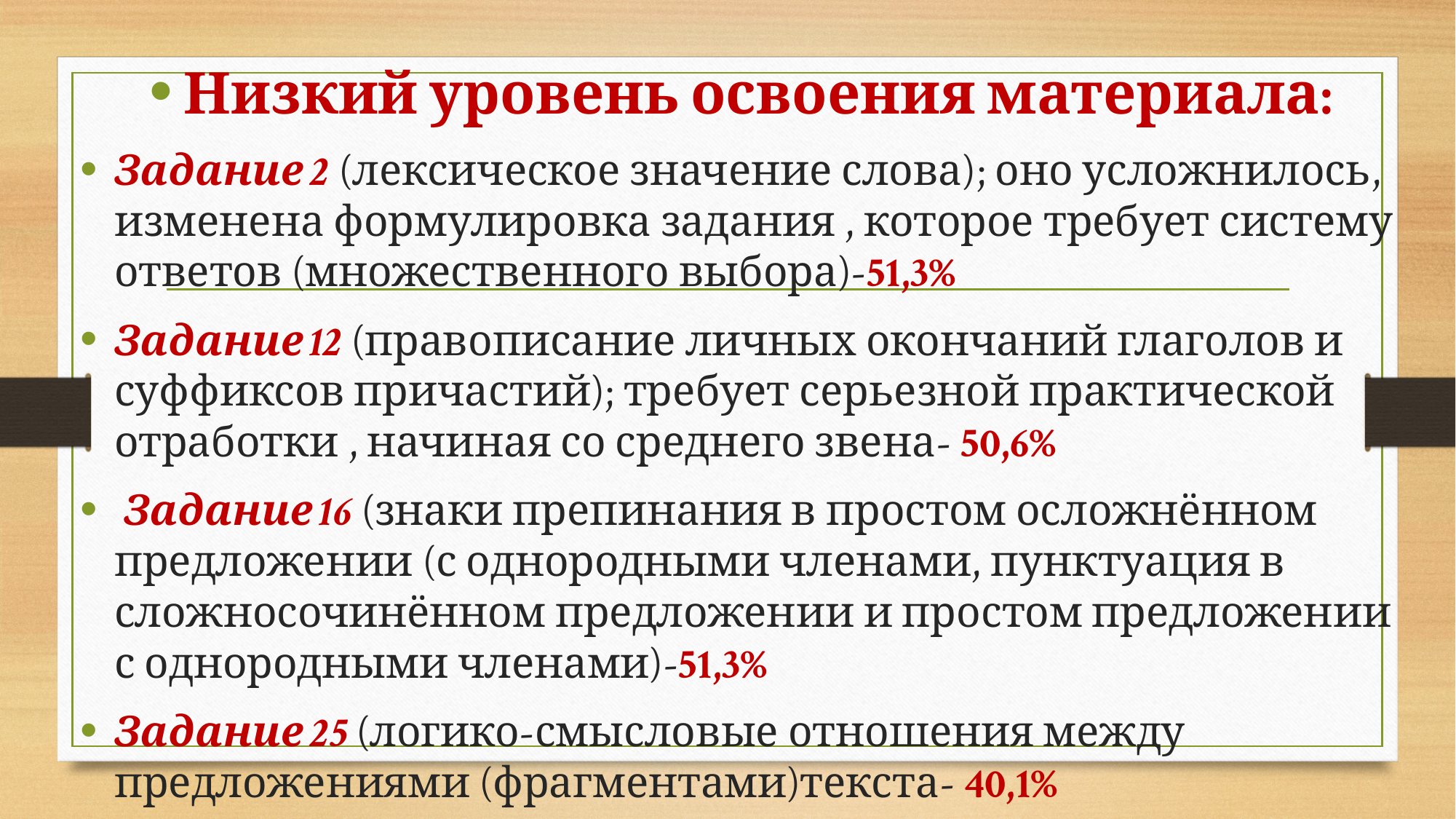

Низкий уровень освоения материала:
Задание 2 (лексическое значение слова); оно усложнилось,  изменена формулировка задания , которое требует систему ответов (множественного выбора)-51,3%
Задание 12 (правописание личных окончаний глаголов и суффиксов причастий); требует серьезной практической отработки , начиная со среднего звена- 50,6%
 Задание 16 (знаки препинания в простом осложнённом предложении (с однородными членами, пунктуация в сложносочинённом предложении и простом предложении с однородными членами)-51,3%
Задание 25 (логико-смысловые отношения между предложениями (фрагментами)текста- 40,1%

#